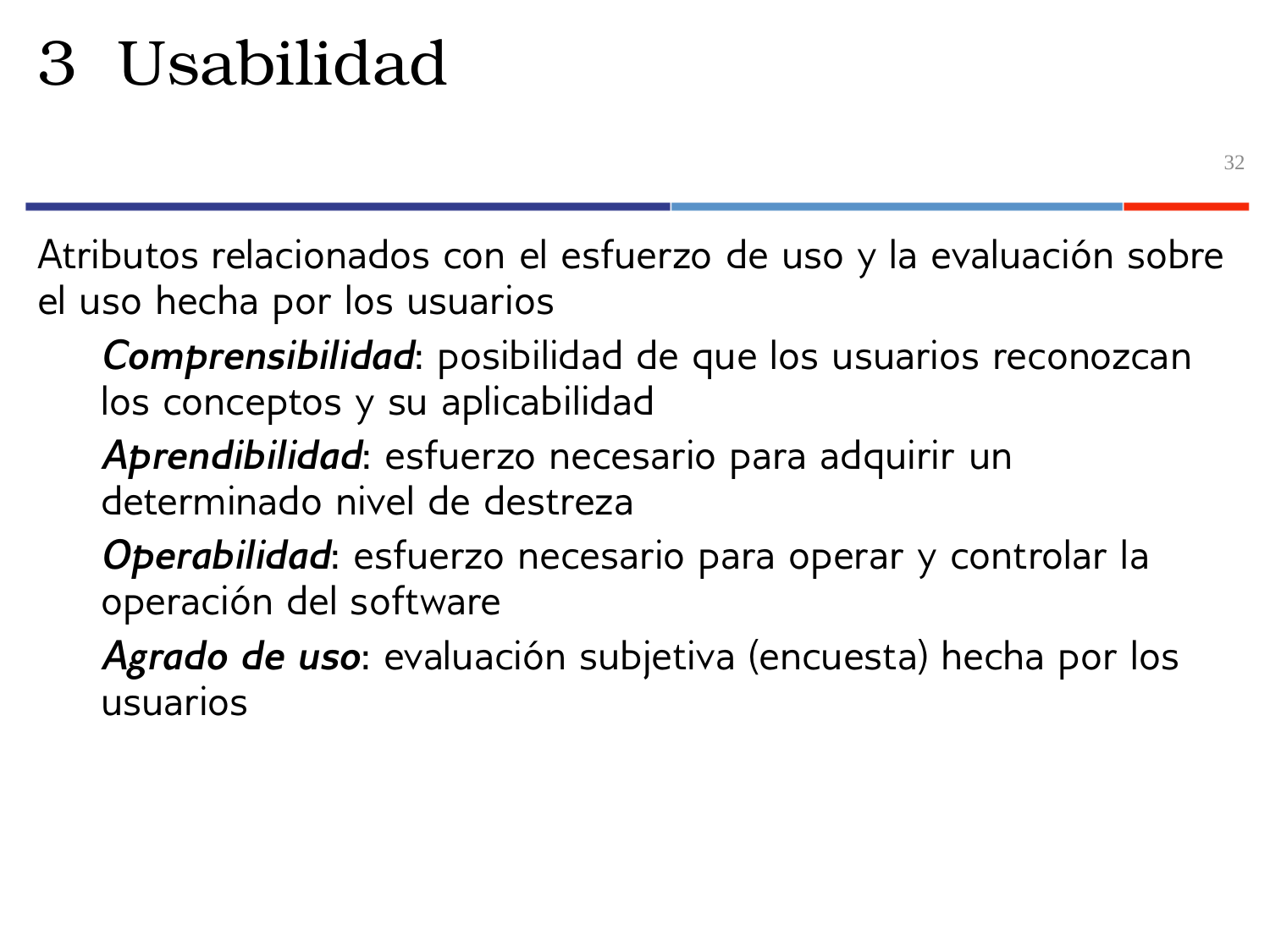

# 3  Usabilidad
32
Atributos relacionados con el esfuerzo de uso y la evaluación sobre el uso hecha por los usuarios
Comprensibilidad: posibilidad de que los usuarios reconozcan los conceptos y su aplicabilidad
Aprendibilidad: esfuerzo necesario para adquirir un determinado nivel de destreza
Operabilidad: esfuerzo necesario para operar y controlar la operación del software
Agrado de uso: evaluación subjetiva (encuesta) hecha por los usuarios